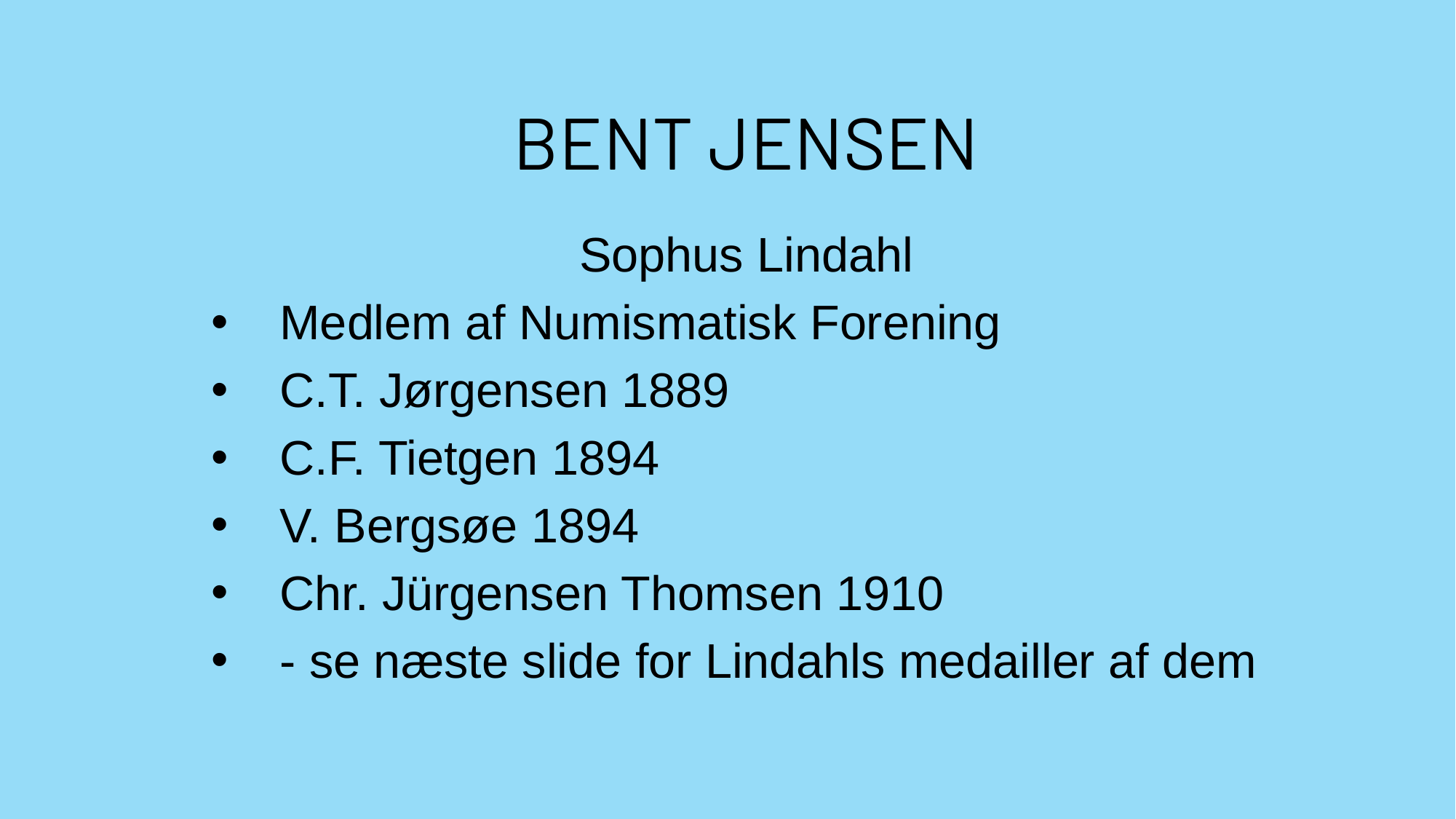

# BENT JENSEN
Sophus Lindahl
Medlem af Numismatisk Forening
C.T. Jørgensen 1889
C.F. Tietgen 1894
V. Bergsøe 1894
Chr. Jürgensen Thomsen 1910
- se næste slide for Lindahls medailler af dem